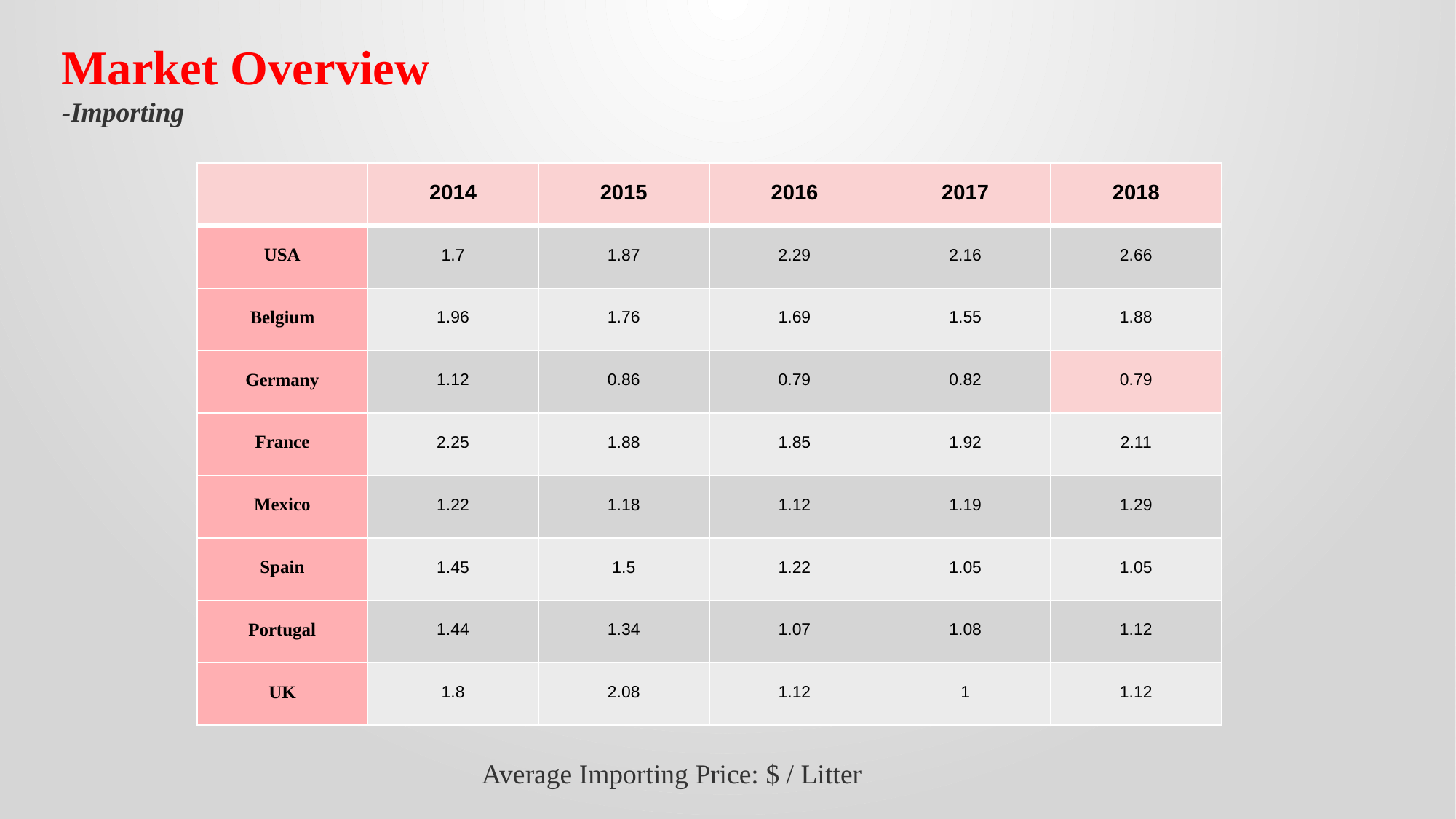

Market Overview
-Importing
|  | 2014 | 2015 | 2016 | 2017 | 2018 |
| --- | --- | --- | --- | --- | --- |
| USA | 1.7 | 1.87 | 2.29 | 2.16 | 2.66 |
| Belgium | 1.96 | 1.76 | 1.69 | 1.55 | 1.88 |
| Germany | 1.12 | 0.86 | 0.79 | 0.82 | 0.79 |
| France | 2.25 | 1.88 | 1.85 | 1.92 | 2.11 |
| Mexico | 1.22 | 1.18 | 1.12 | 1.19 | 1.29 |
| Spain | 1.45 | 1.5 | 1.22 | 1.05 | 1.05 |
| Portugal | 1.44 | 1.34 | 1.07 | 1.08 | 1.12 |
| UK | 1.8 | 2.08 | 1.12 | 1 | 1.12 |
     Average Importing Price: $ / Litter